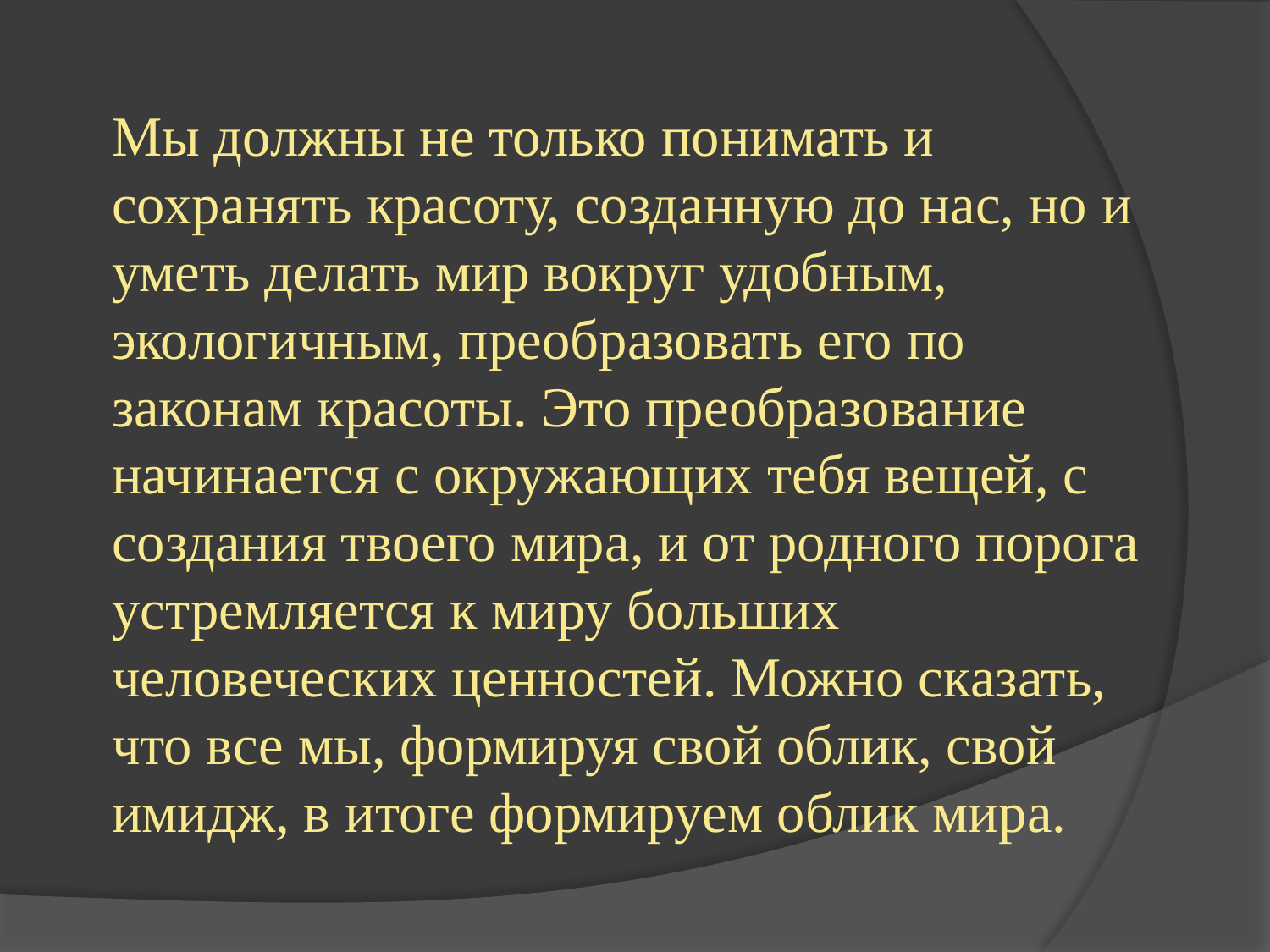

Мы должны не только понимать и сохранять красоту, созданную до нас, но и уметь делать мир вокруг удобным, экологичным, преобразовать его по законам красоты. Это преобразование начинается с окружающих тебя вещей, с создания твоего мира, и от родного порога устремляется к миру больших человеческих ценностей. Можно сказать, что все мы, формируя свой облик, свой имидж, в итоге формируем облик мира.